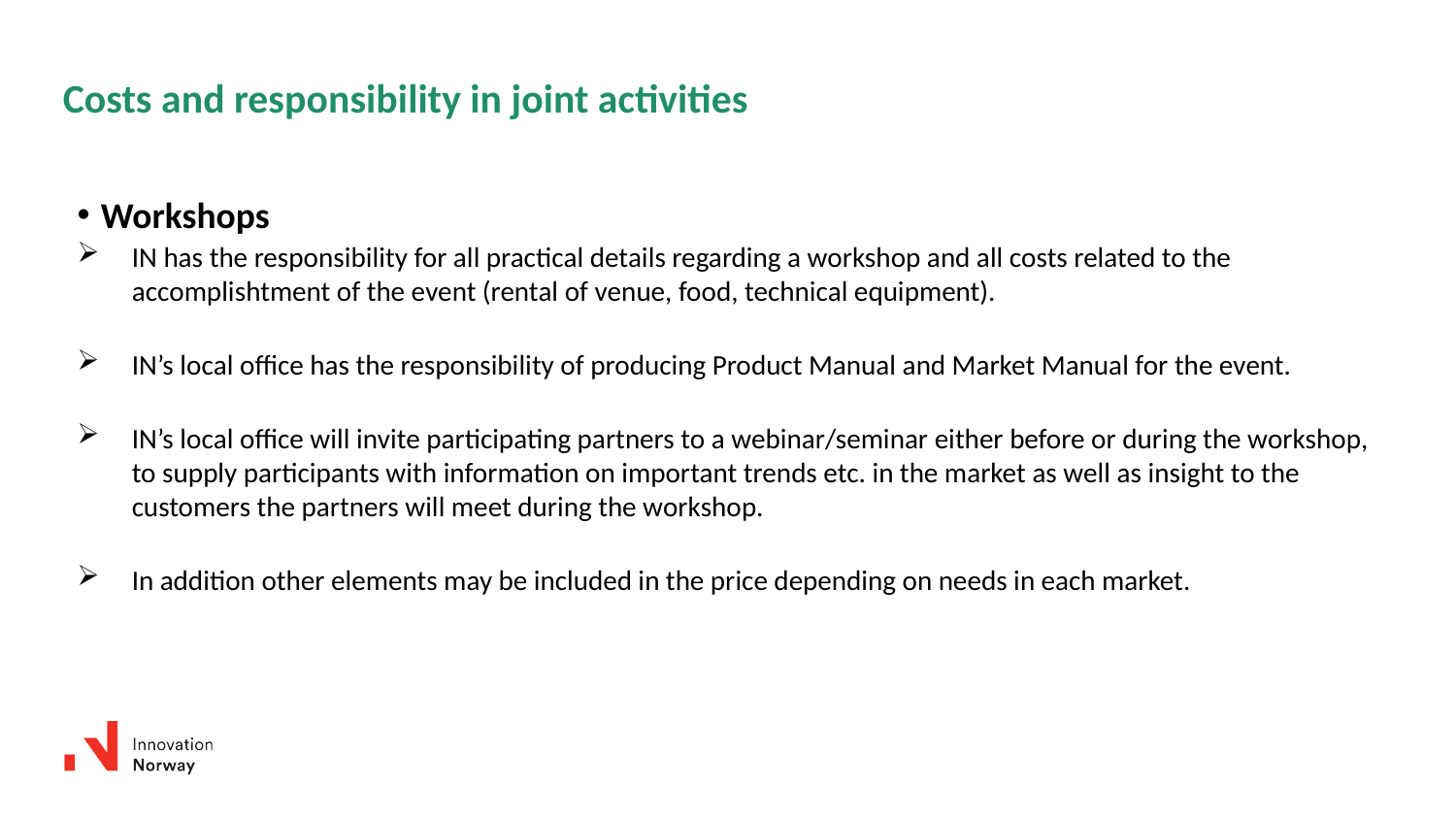

Costs and responsibility in joint activities
Workshops
IN has the responsibility for all practical details regarding a workshop and all costs related to the accomplishtment of the event (rental of venue, food, technical equipment).

IN’s local office has the responsibility of producing Product Manual and Market Manual for the event.

IN’s local office will invite participating partners to a webinar/seminar either before or during the workshop, to supply participants with information on important trends etc. in the market as well as insight to the customers the partners will meet during the workshop.

In addition other elements may be included in the price depending on needs in each market.